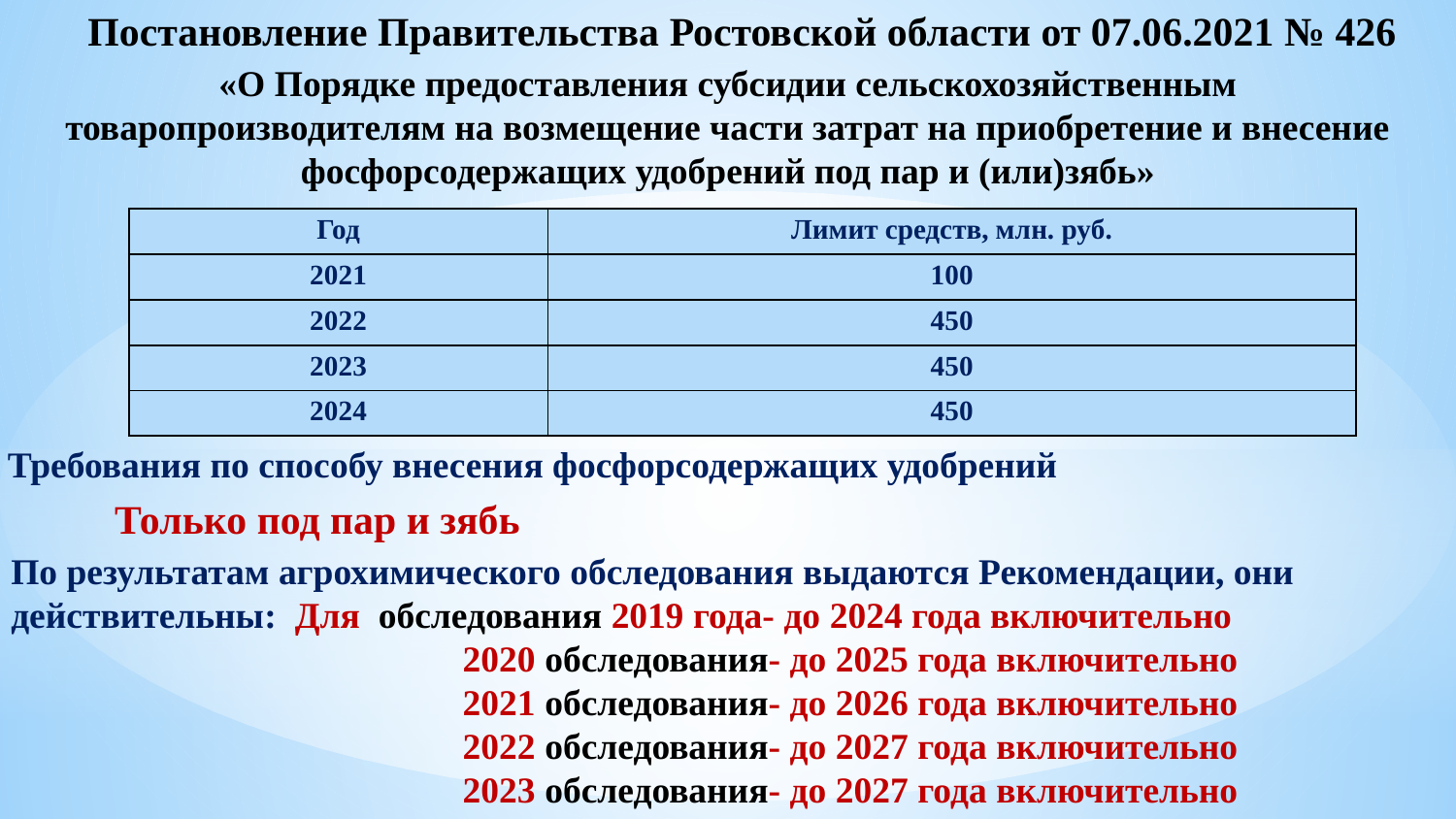

Постановление Правительства Ростовской области от 07.06.2021 № 426
«О Порядке предоставления субсидии сельскохозяйственным товаропроизводителям на возмещение части затрат на приобретение и внесение фосфорсодержащих удобрений под пар и (или)зябь»
| Год | Лимит средств, млн. руб. |
| --- | --- |
| 2021 | 100 |
| 2022 | 450 |
| 2023 | 450 |
| 2024 | 450 |
Требования по способу внесения фосфорсодержащих удобрений
Только под пар и зябь
По результатам агрохимического обследования выдаются Рекомендации, они действительны:  Для  обследования 2019 года- до 2024 года включительно
                                                 2020 обследования- до 2025 года включительно
                                                 2021 обследования- до 2026 года включительно
                                                 2022 обследования- до 2027 года включительно
                                                 2023 обследования- до 2027 года включительно